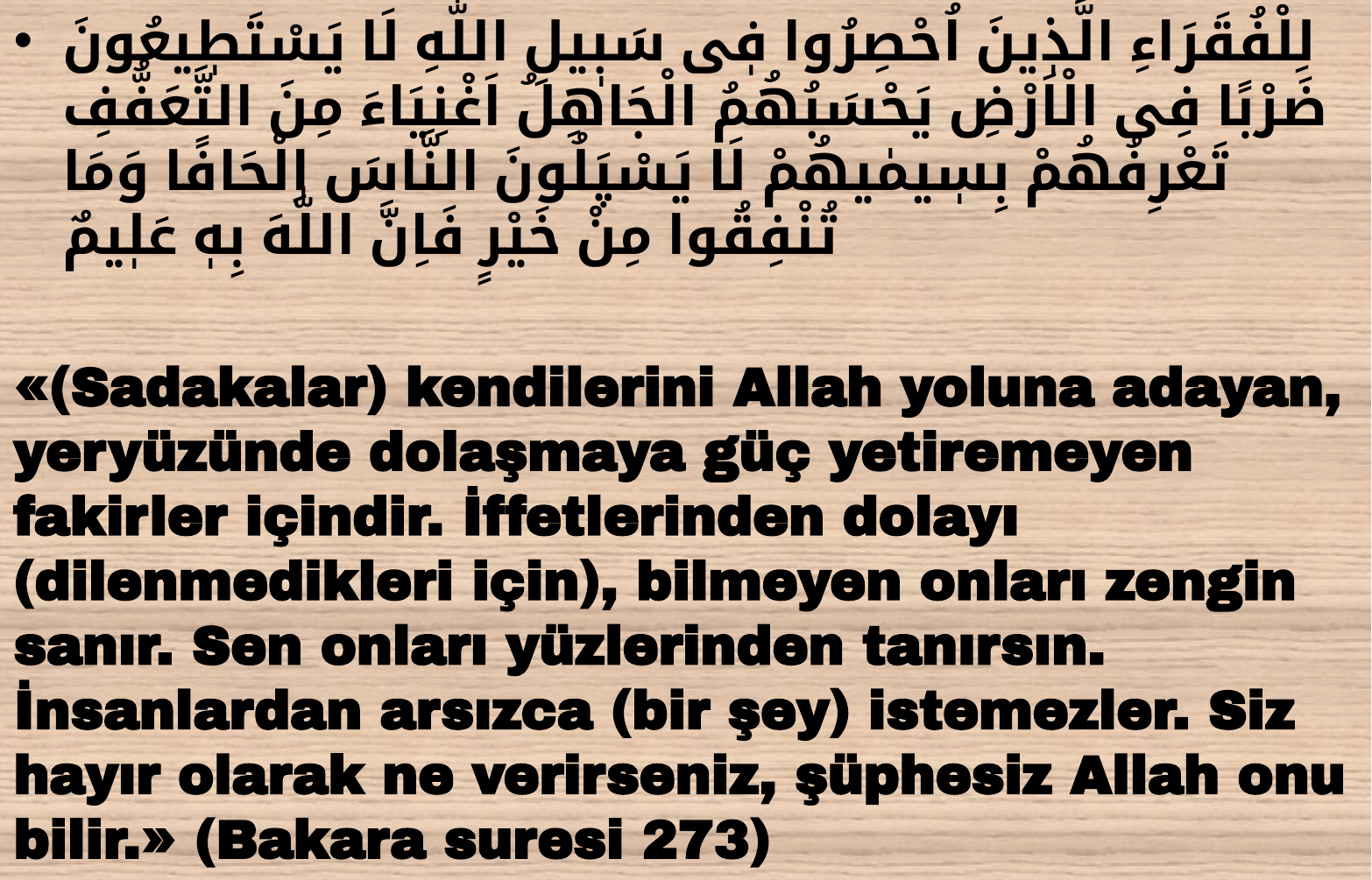

لِلْفُقَرَاءِ الَّذٖينَ اُحْصِرُوا فٖى سَبٖيلِ اللّٰهِ لَا يَسْتَطٖيعُونَ ضَرْبًا فِى الْاَرْضِ يَحْسَبُهُمُ الْجَاهِلُ اَغْنِيَاءَ مِنَ التَّعَفُّفِ تَعْرِفُهُمْ بِسٖيمٰیهُمْ لَا يَسْپَلُونَ النَّاسَ اِلْحَافًا وَمَا تُنْفِقُوا مِنْ خَيْرٍ فَاِنَّ اللّٰهَ بِهٖ عَلٖيمٌ

«(Sadakalar) kendilerini Allah yoluna adayan, yeryüzünde dolaşmaya güç yetiremeyen fakirler içindir. İffetlerinden dolayı (dilenmedikleri için), bilmeyen onları zengin sanır. Sen onları yüzlerinden tanırsın. İnsanlardan arsızca (bir şey) istemezler. Siz hayır olarak ne verirseniz, şüphesiz Allah onu bilir.» (Bakara suresi 273)